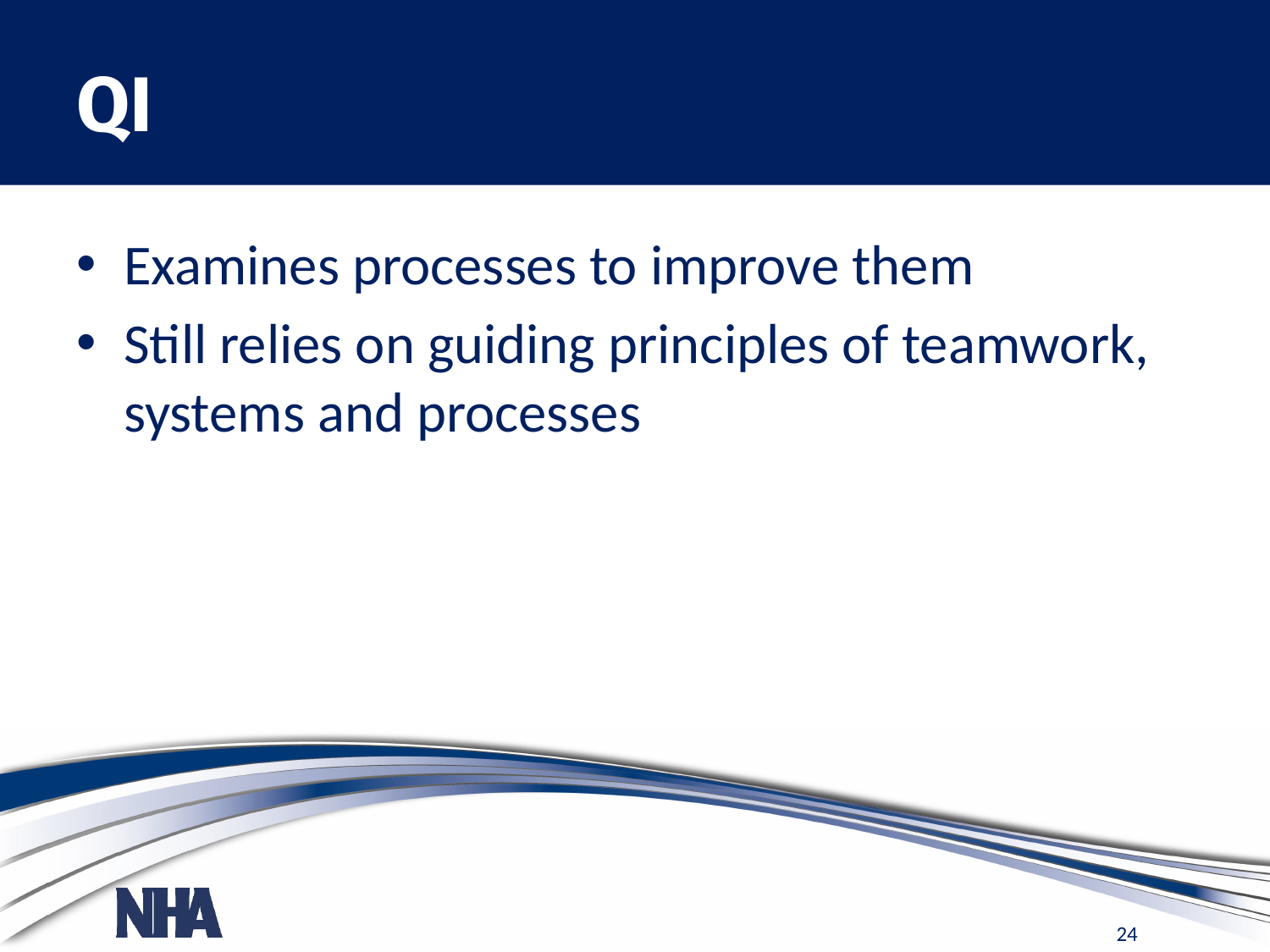

# QI
Examines processes to improve them
Still relies on guiding principles of teamwork, systems and processes